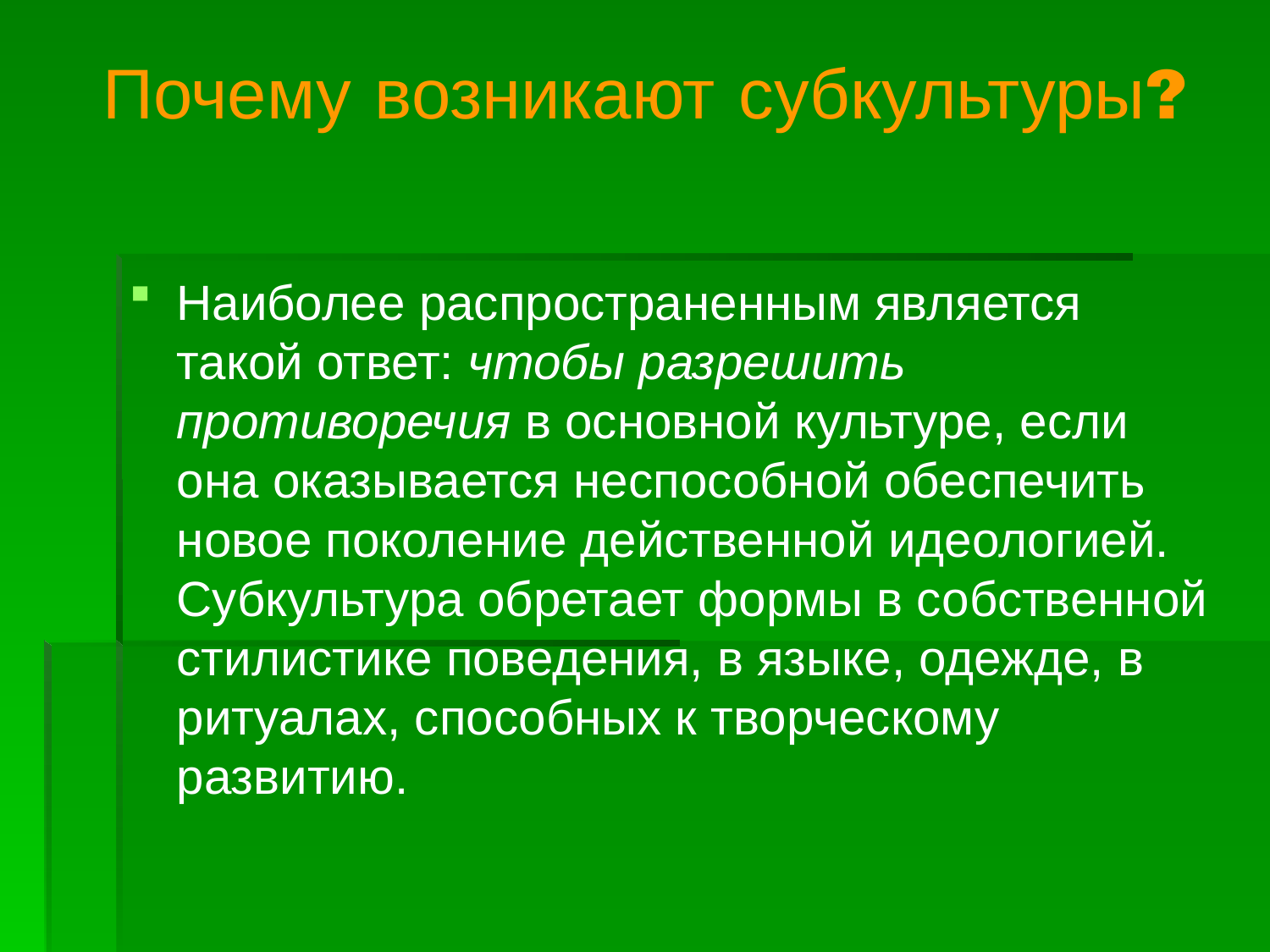

# Почему возникают субкультуры?
Наиболее распространенным является такой ответ: чтобы разрешить противоречия в основной культуре, если она оказывается неспособной обеспечить новое поколение действенной идеологией. Субкультура обретает формы в собственной стилистике поведения, в языке, одежде, в ритуалах, способных к творческому развитию.